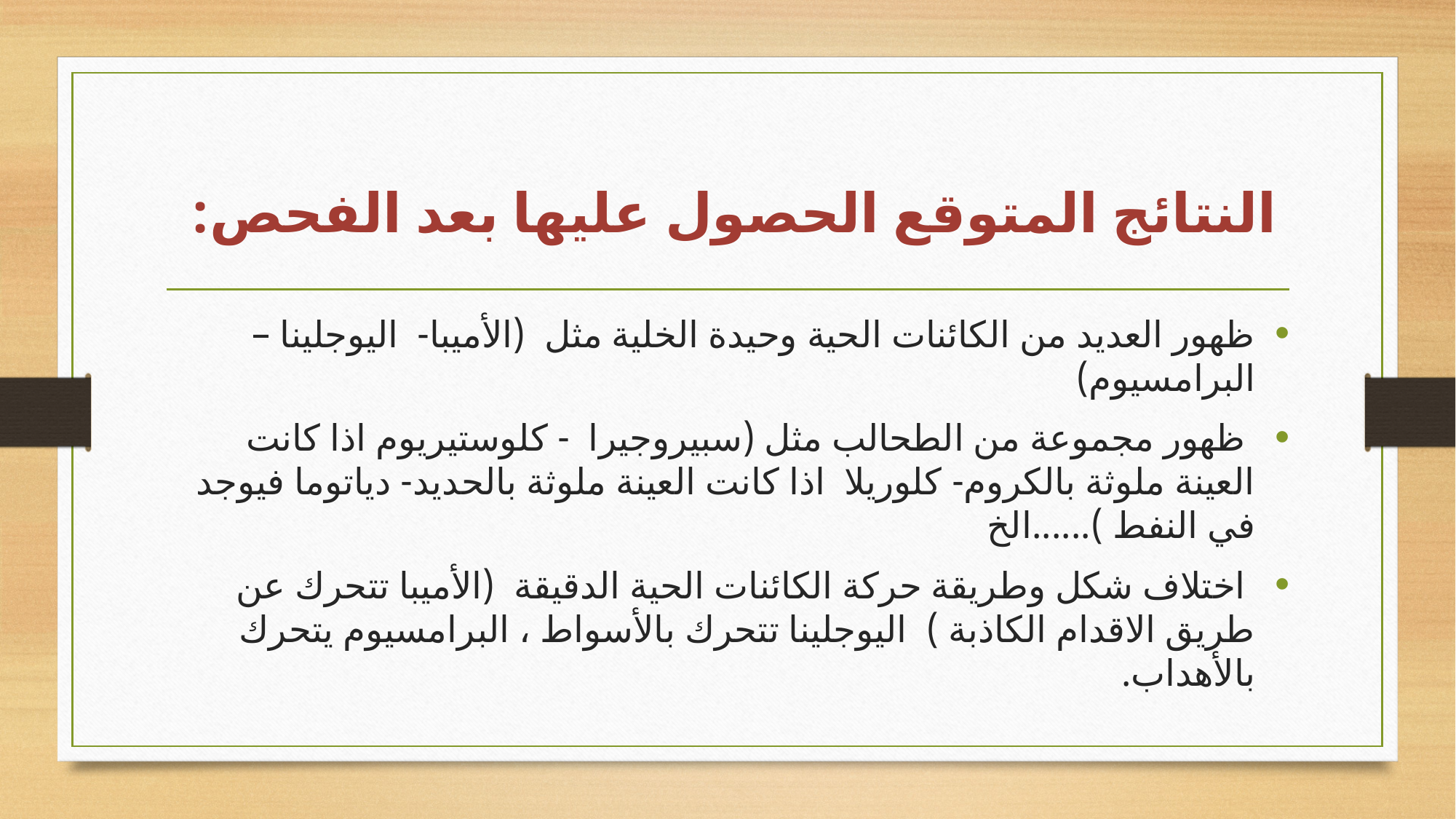

# النتائج المتوقع الحصول عليها بعد الفحص:
ظهور العديد من الكائنات الحية وحيدة الخلية مثل  (الأميبا-  اليوجلينا –  البرامسيوم)
 ظهور مجموعة من الطحالب مثل (سبيروجيرا  - كلوستيريوم اذا كانت العينة ملوثة بالكروم- كلوريلا  اذا كانت العينة ملوثة بالحديد- دياتوما فيوجد في النفط )......الخ
 اختلاف شكل وطريقة حركة الكائنات الحية الدقيقة  (الأميبا تتحرك عن طريق الاقدام الكاذبة )  اليوجلينا تتحرك بالأسواط ، البرامسيوم يتحرك بالأهداب.